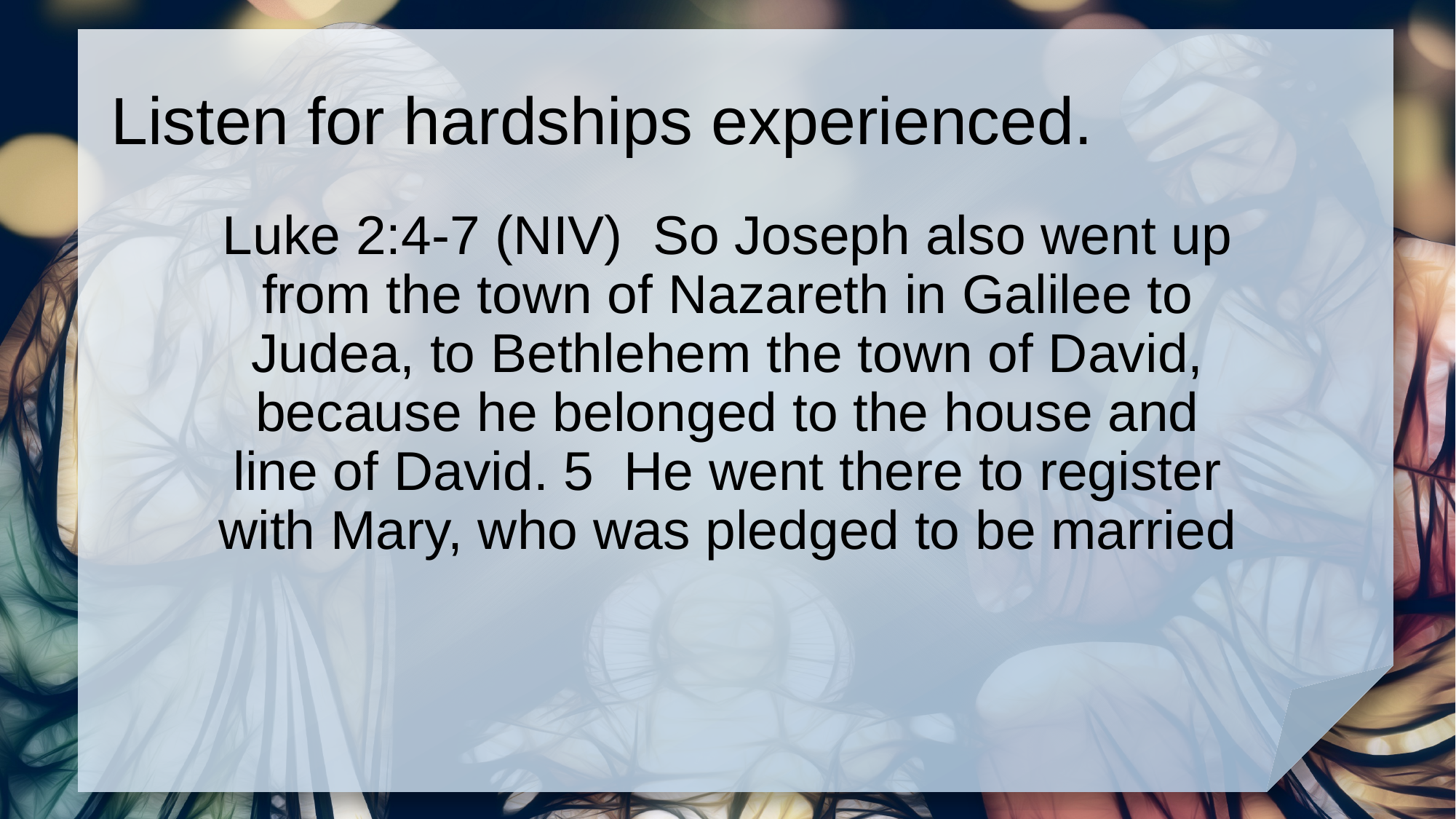

# Listen for hardships experienced.
Luke 2:4-7 (NIV)  So Joseph also went up from the town of Nazareth in Galilee to Judea, to Bethlehem the town of David, because he belonged to the house and line of David. 5  He went there to register with Mary, who was pledged to be married